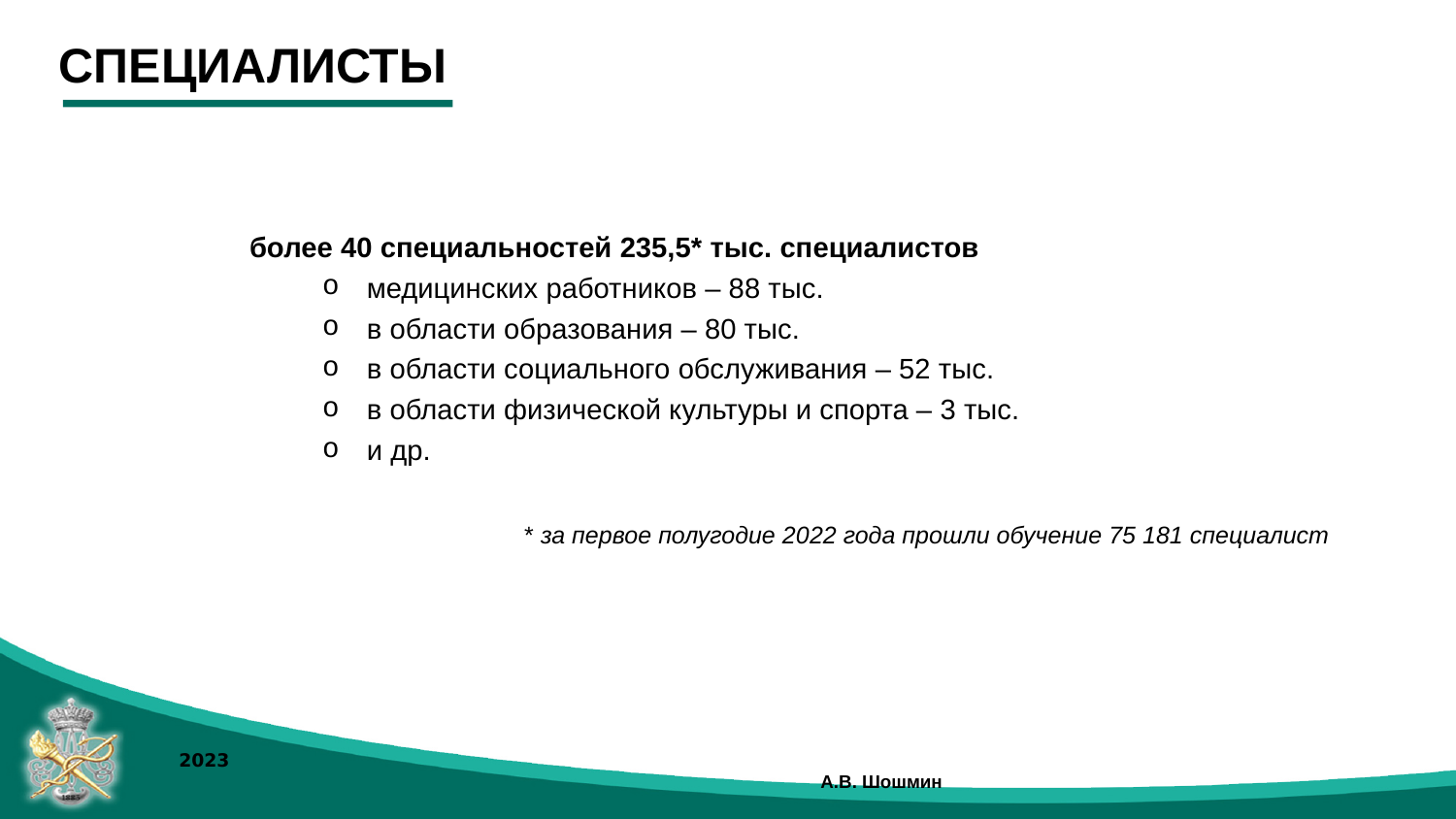

СПЕЦИАЛИСТЫ

более 40 специальностей 235,5* тыс. специалистов
 медицинских работников – 88 тыс.
 в области образования – 80 тыс.
 в области социального обслуживания – 52 тыс.
 в области физической культуры и спорта – 3 тыс.
 и др.
* за первое полугодие 2022 года прошли обучение 75 181 специалист
2023									               А.В. Шошмин